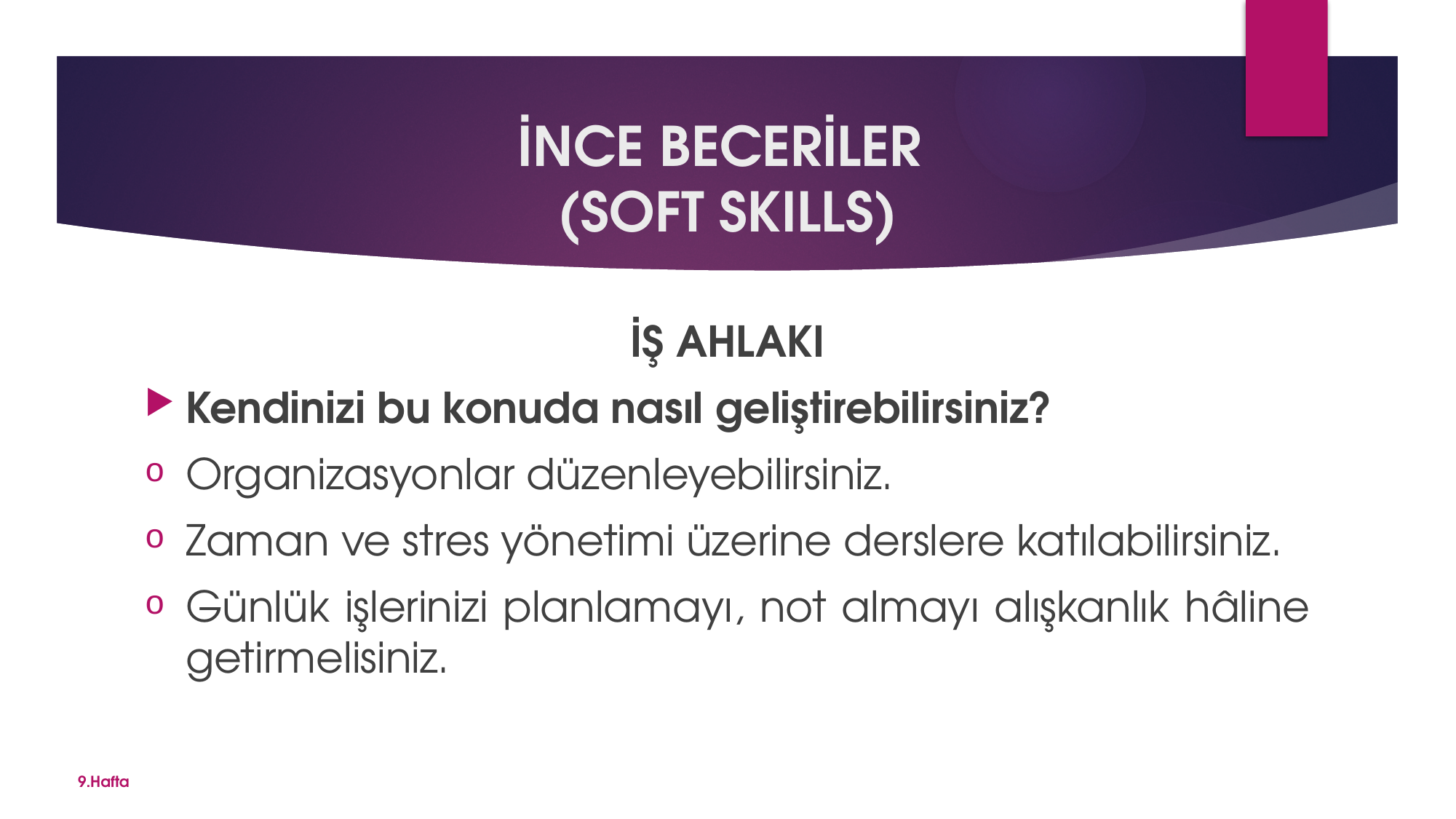

# İNCE BECERİLER (SOFT SKILLS)
İŞ AHLAKI
Kendinizi bu konuda nasıl geliştirebilirsiniz?
Organizasyonlar düzenleyebilirsiniz.
Zaman ve stres yönetimi üzerine derslere katılabilirsiniz.
Günlük işlerinizi planlamayı, not almayı alışkanlık hâline getirmelisiniz.
9.Hafta